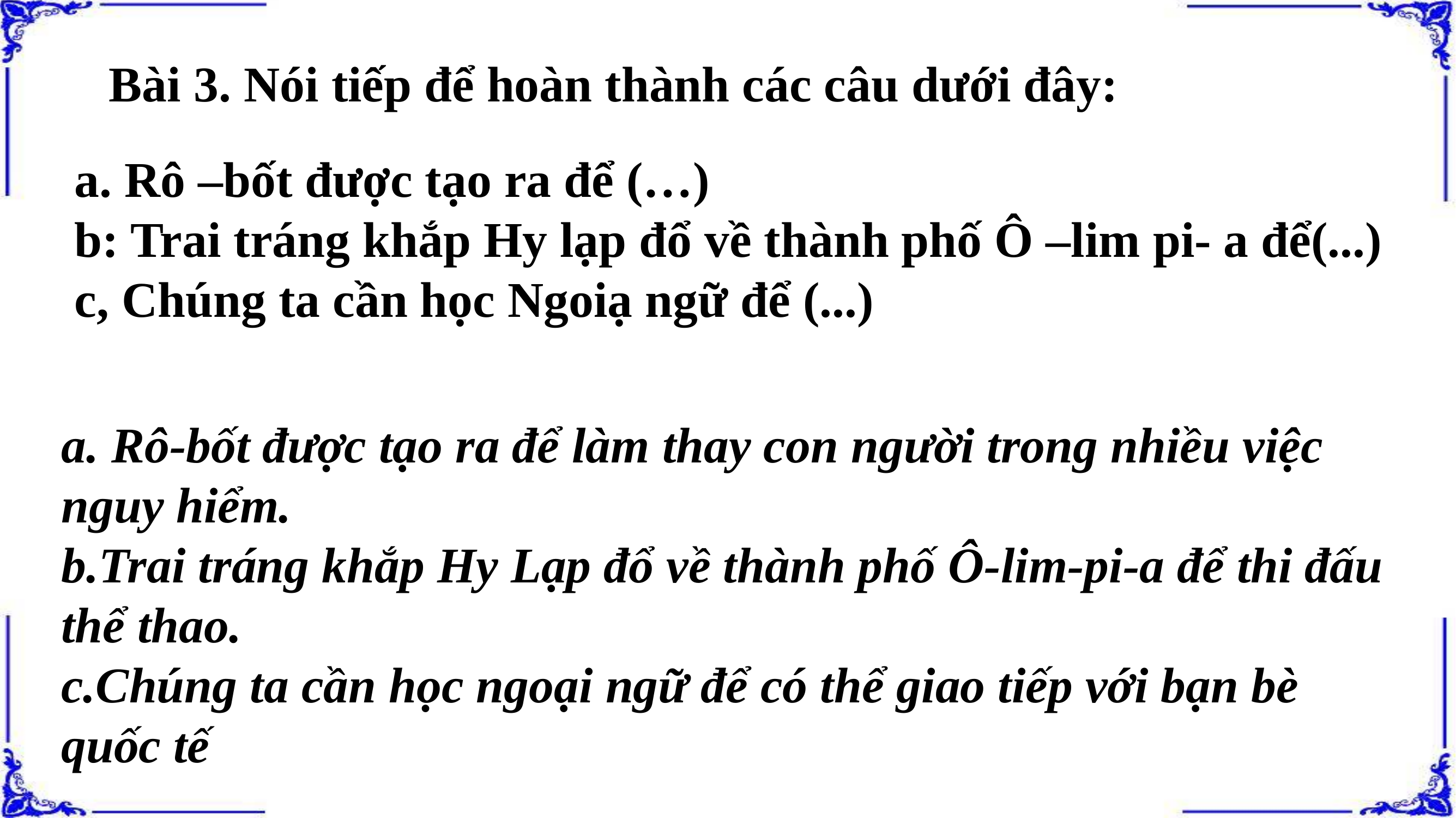

Bài 3. Nói tiếp để hoàn thành các câu dưới đây:
a. Rô –bốt được tạo ra để (…)
b: Trai tráng khắp Hy lạp đổ về thành phố Ô –lim pi- a để(...)
c, Chúng ta cần học Ngoiạ ngữ để (...)
a. Rô-bốt được tạo ra để làm thay con người trong nhiều việc nguy hiểm.
b.Trai tráng khắp Hy Lạp đổ về thành phố Ô-lim-pi-a để thi đấu thể thao.
c.Chúng ta cần học ngoại ngữ để có thể giao tiếp với bạn bè quốc tế